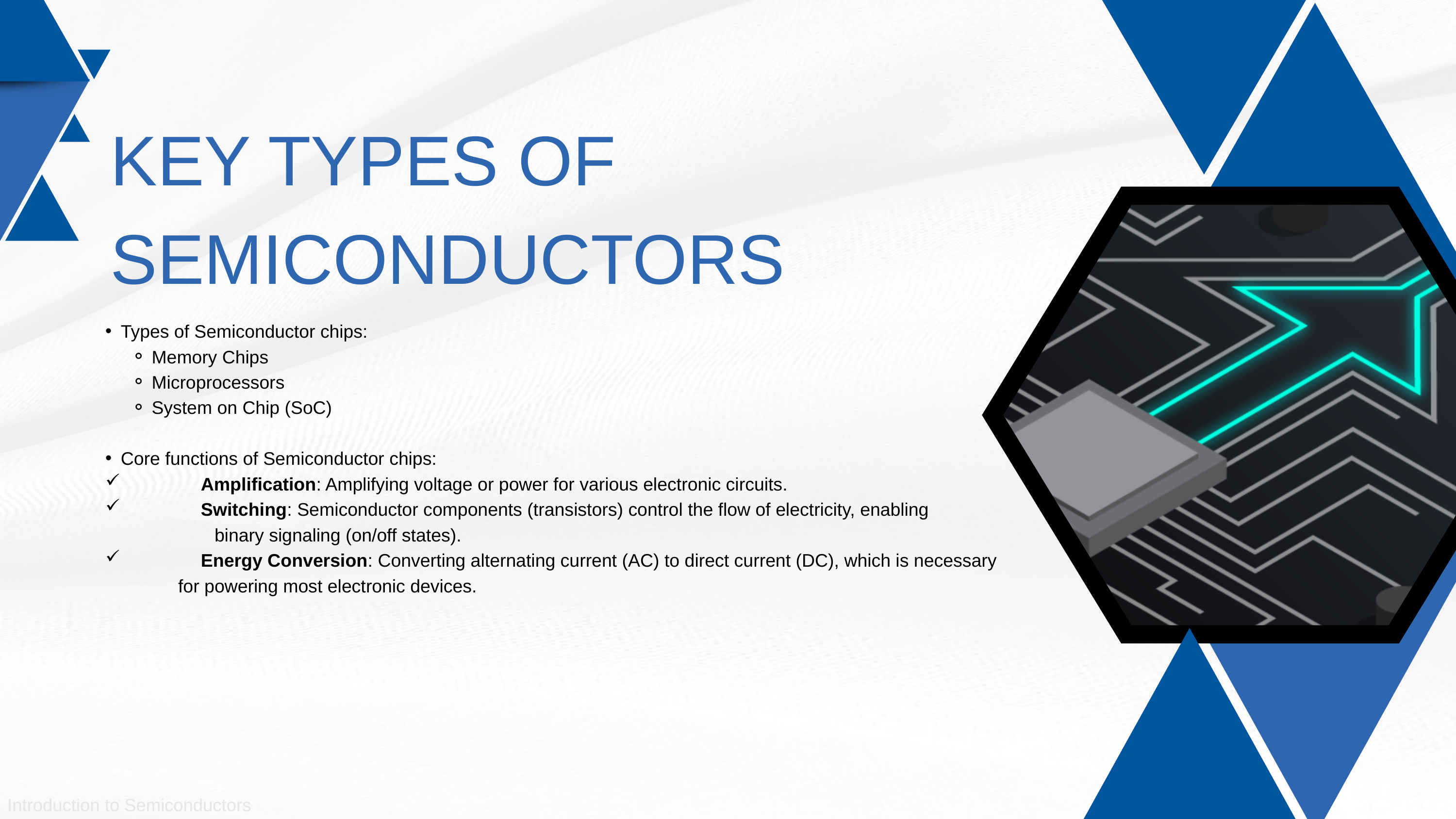

KEY TYPES OF SEMICONDUCTORS

Types of Semiconductor chips:
Memory Chips
Microprocessors
System on Chip (SoC)

Core functions of Semiconductor chips:
	Amplification: Amplifying voltage or power for various electronic circuits.
	Switching: Semiconductor components (transistors) control the flow of electricity, enabling
	binary signaling (on/off states).
	Energy Conversion: Converting alternating current (AC) to direct current (DC), which is necessary
           	for powering most electronic devices.

Introduction to Semiconductors